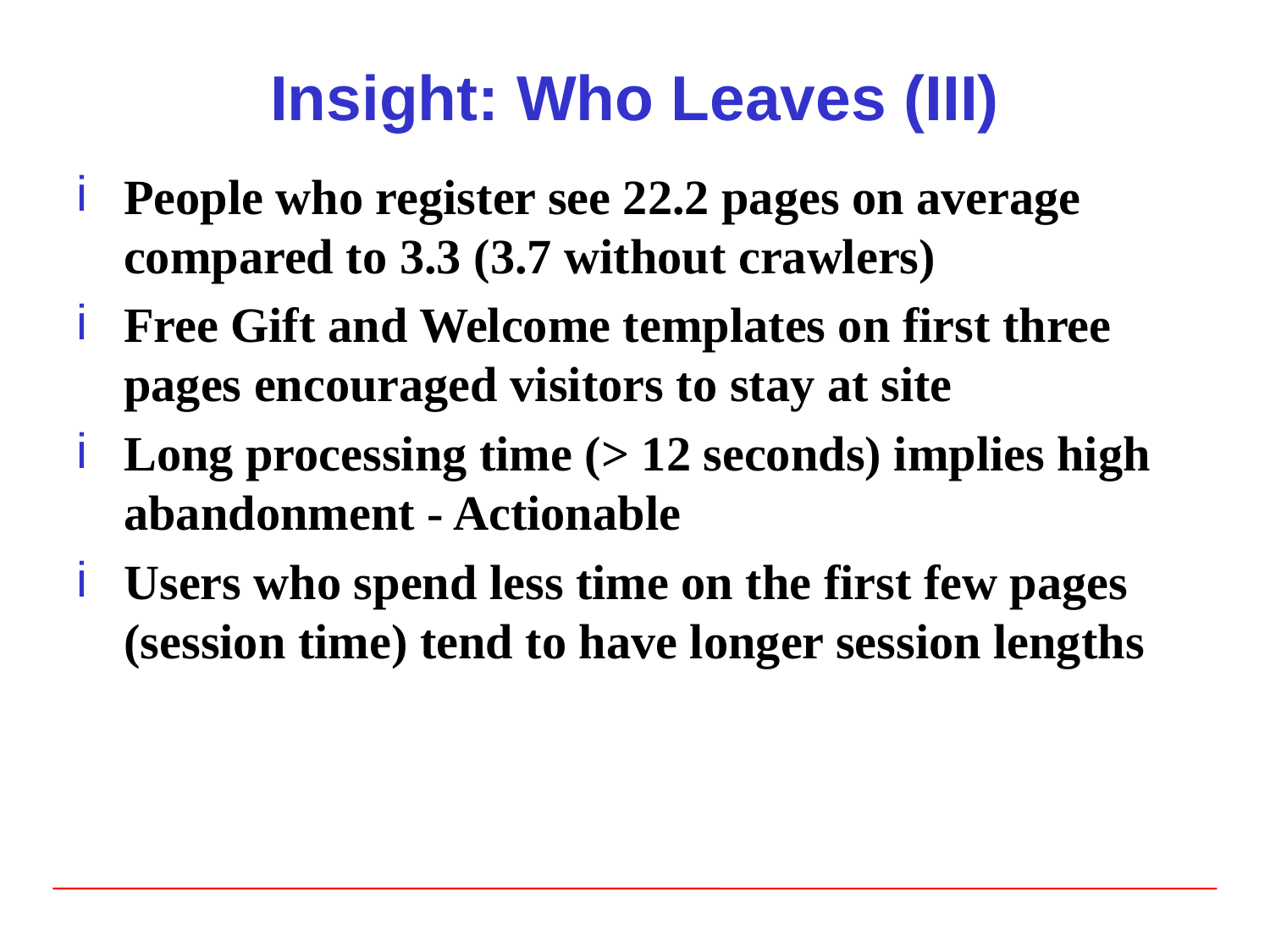

# Insight: Who Leaves (III)
People who register see 22.2 pages on average compared to 3.3 (3.7 without crawlers)
Free Gift and Welcome templates on first three pages encouraged visitors to stay at site
Long processing time (> 12 seconds) implies high abandonment - Actionable
Users who spend less time on the first few pages (session time) tend to have longer session lengths